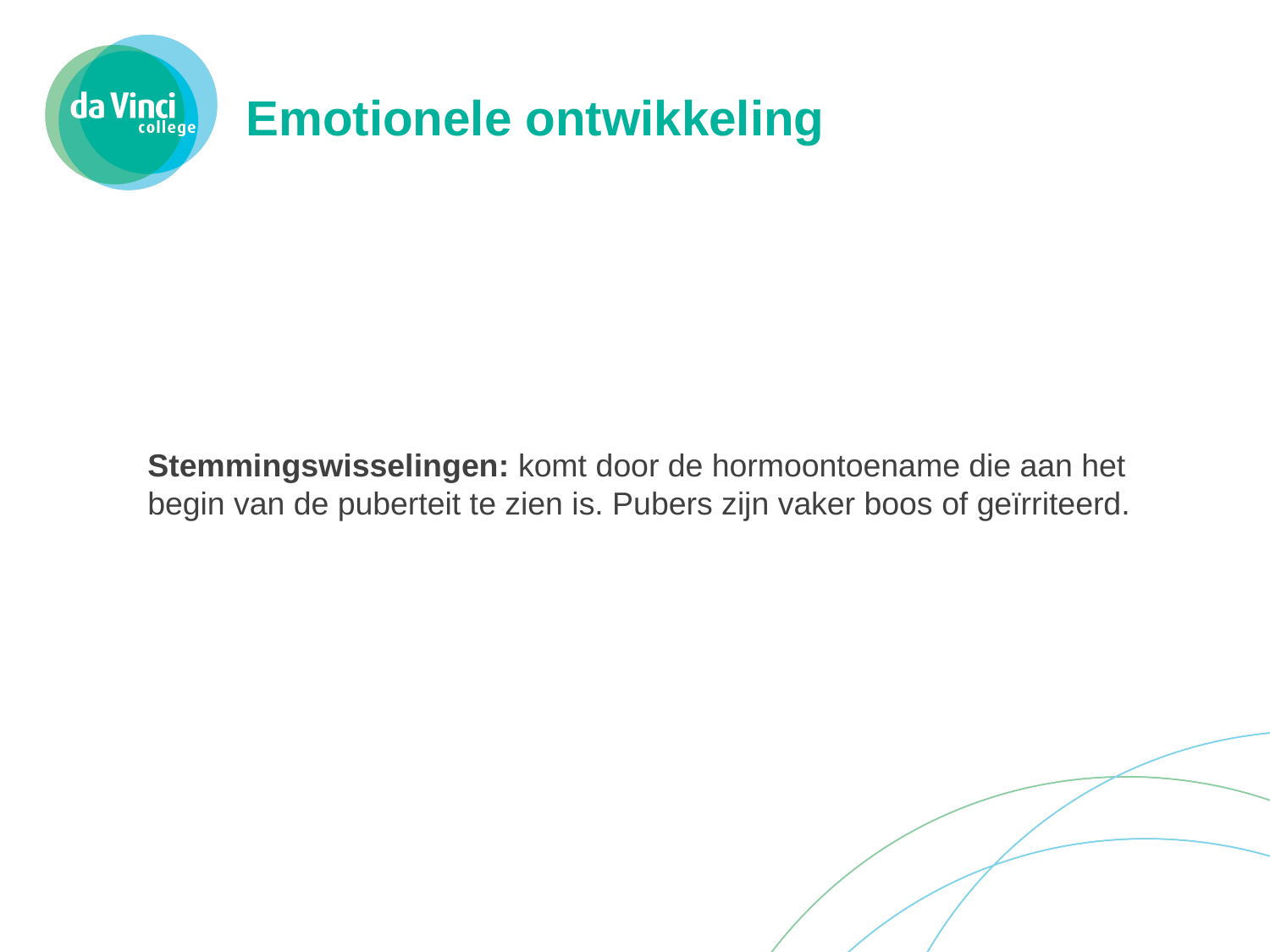

# Emotionele ontwikkeling

Stemmingswisselingen: komt door de hormoontoename die aan het begin van de puberteit te zien is. Pubers zijn vaker boos of geïrriteerd.